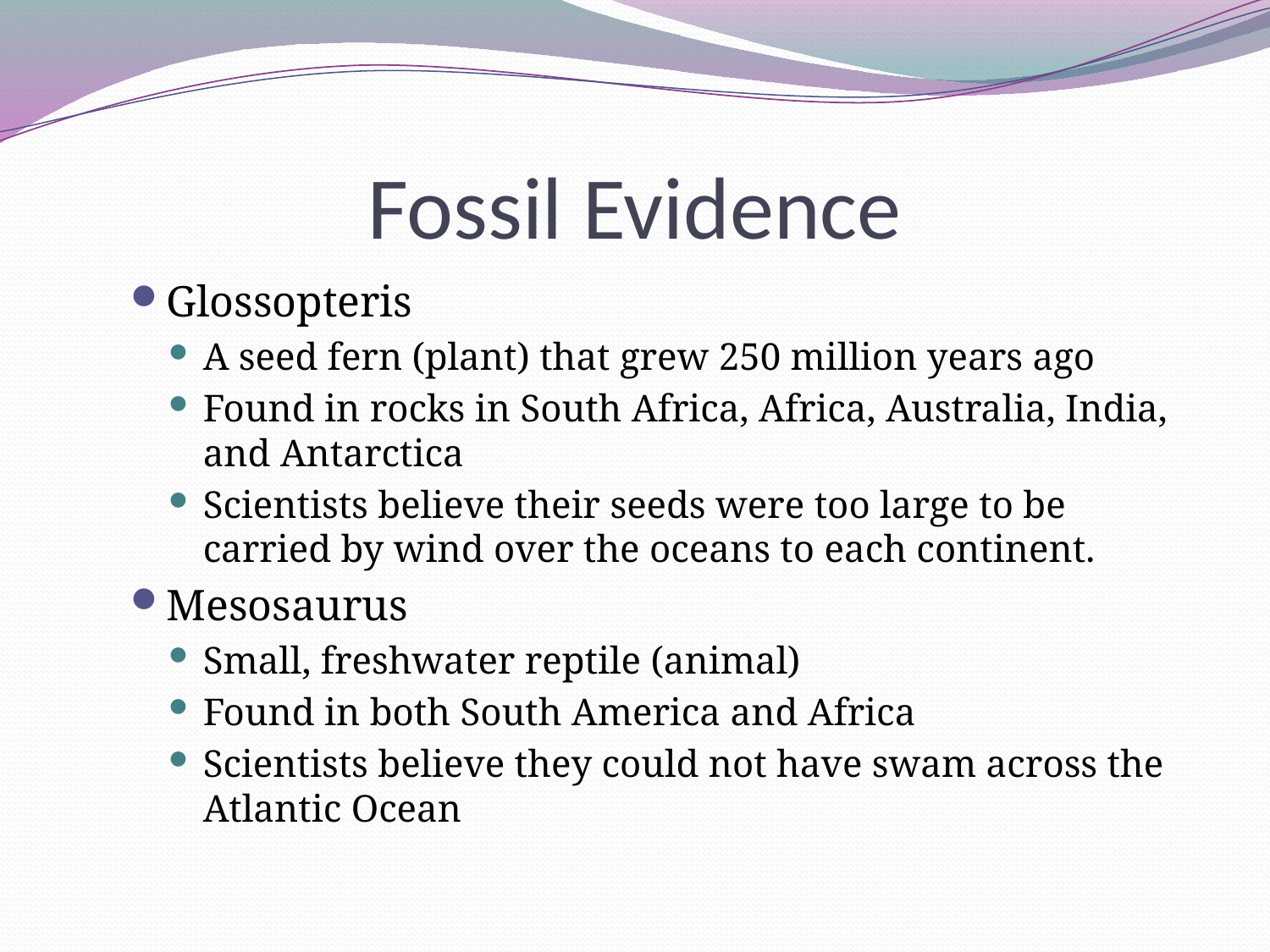

# Fossil Evidence
Glossopteris
A seed fern (plant) that grew 250 million years ago
Found in rocks in South Africa, Africa, Australia, India, and Antarctica
Scientists believe their seeds were too large to be carried by wind over the oceans to each continent.
Mesosaurus
Small, freshwater reptile (animal)
Found in both South America and Africa
Scientists believe they could not have swam across the Atlantic Ocean